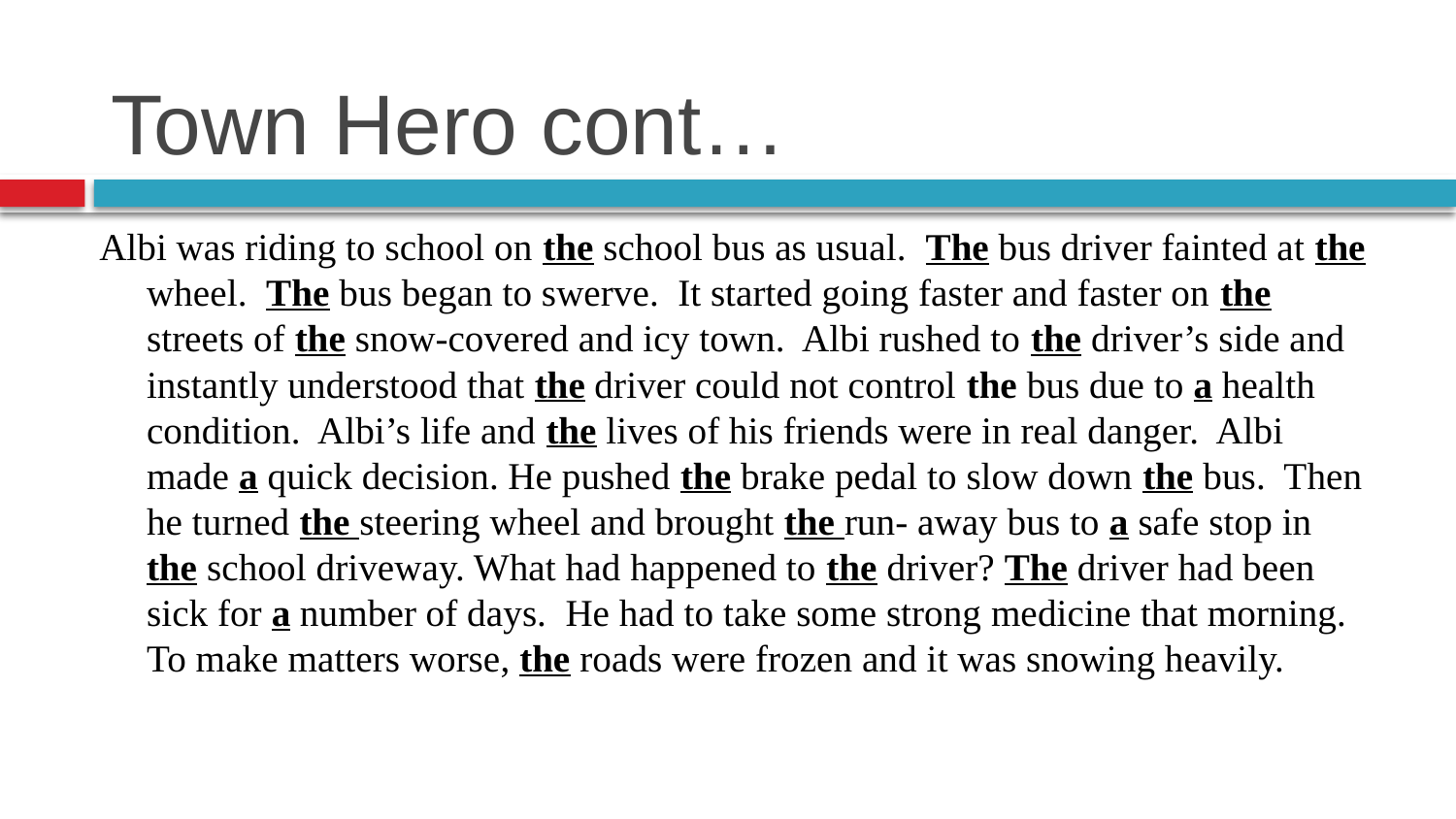

# Town Hero cont…
Albi was riding to school on the school bus as usual.  The bus driver fainted at the wheel.  The bus began to swerve.  It started going faster and faster on the streets of the snow-covered and icy town.  Albi rushed to the driver’s side and instantly understood that the driver could not control the bus due to a health condition.  Albi’s life and the lives of his friends were in real danger.  Albi made a quick decision. He pushed the brake pedal to slow down the bus.  Then he turned the steering wheel and brought the run- away bus to a safe stop in the school driveway. What had happened to the driver? The driver had been sick for a number of days.  He had to take some strong medicine that morning.  To make matters worse, the roads were frozen and it was snowing heavily.